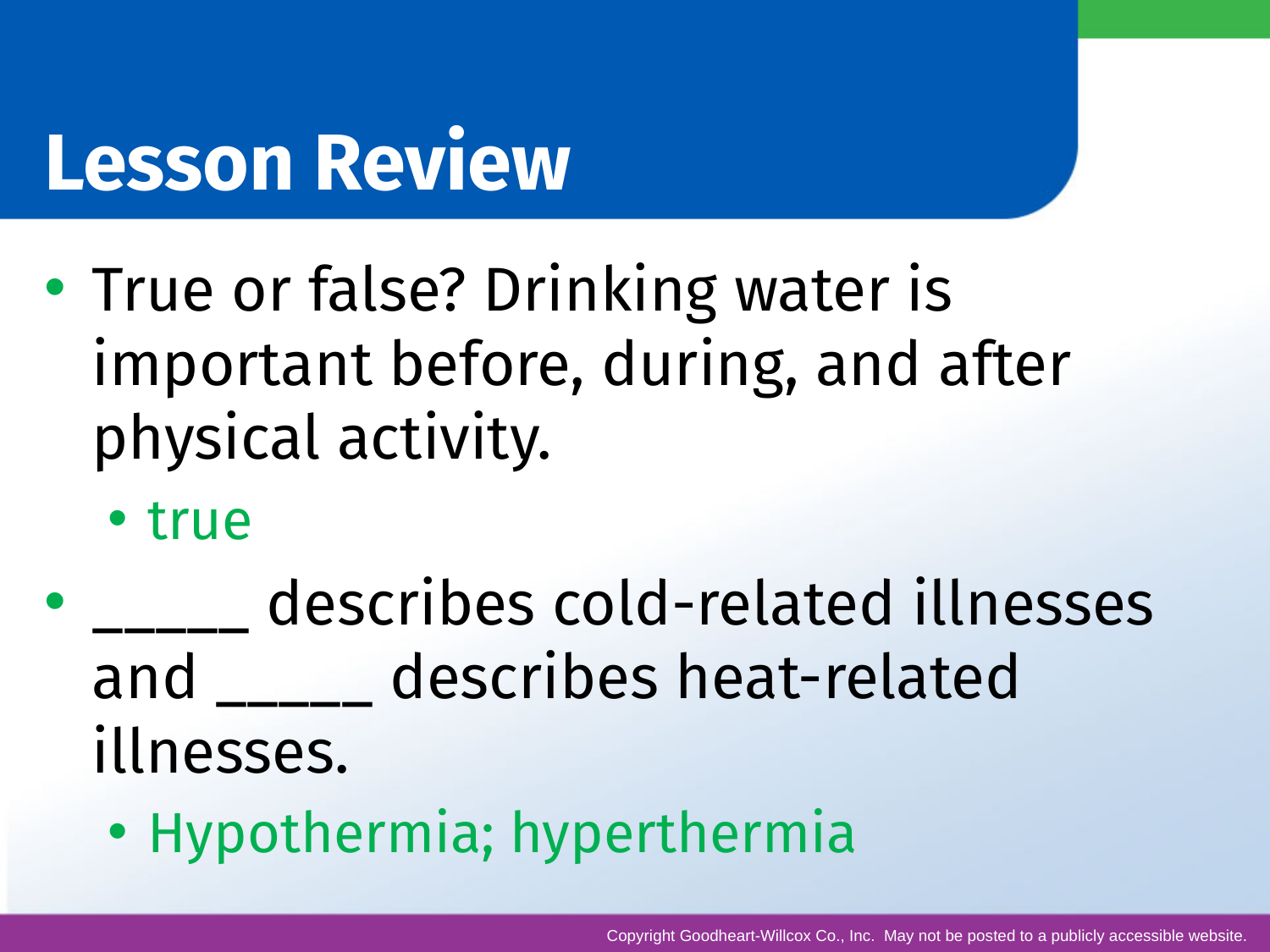

# Lesson Review
True or false? Drinking water is important before, during, and after physical activity.
true
_____ describes cold-related illnesses and _____ describes heat-related illnesses.
Hypothermia; hyperthermia